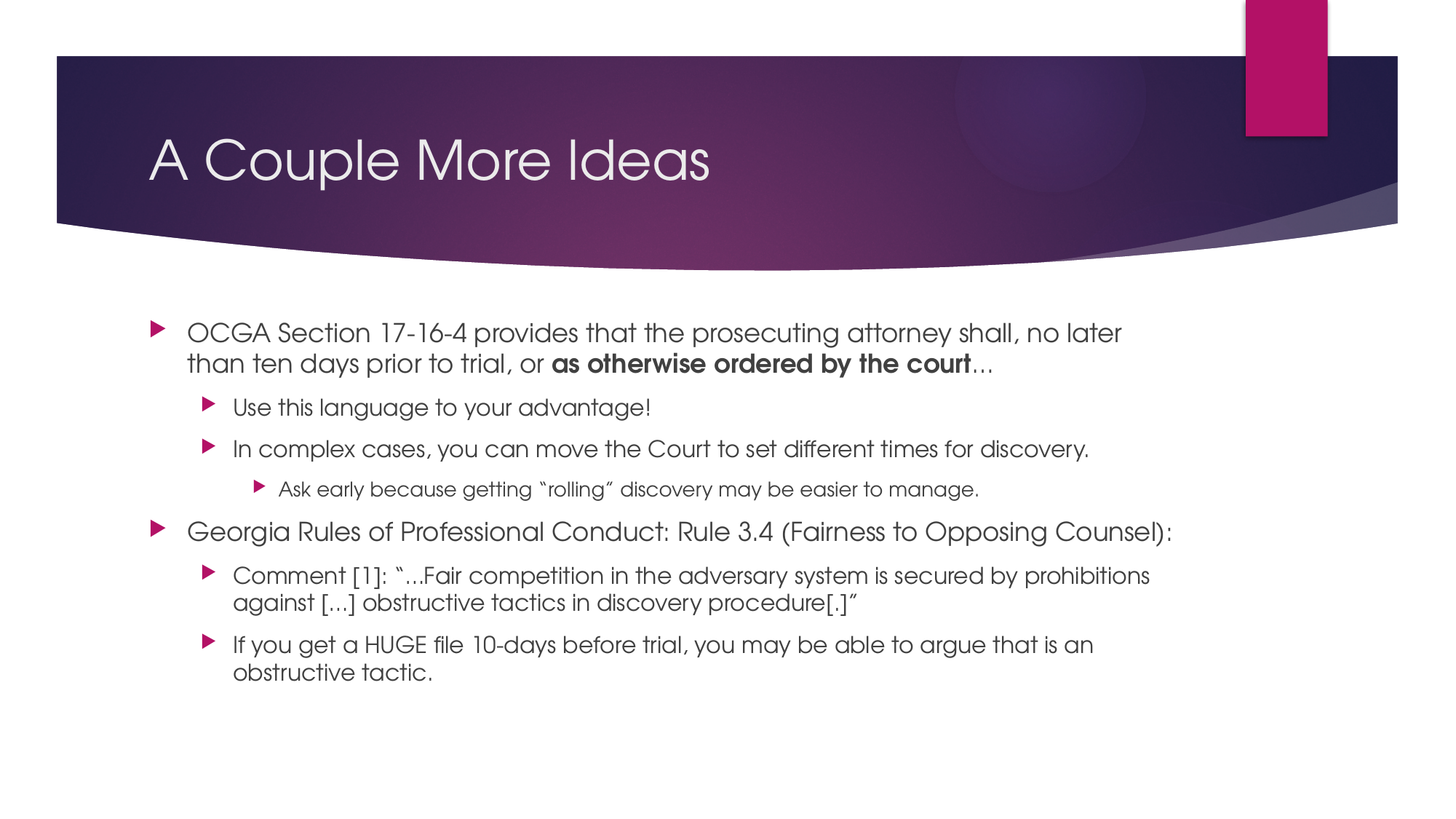

# A Couple More Ideas
OCGA Section 17-16-4 provides that the prosecuting attorney shall, no later than ten days prior to trial, or as otherwise ordered by the court…
Use this language to your advantage!
In complex cases, you can move the Court to set different times for discovery.
Ask early because getting “rolling” discovery may be easier to manage.
Georgia Rules of Professional Conduct: Rule 3.4 (Fairness to Opposing Counsel):
Comment [1]: “…Fair competition in the adversary system is secured by prohibitions against […] obstructive tactics in discovery procedure[.]”
If you get a HUGE file 10-days before trial, you may be able to argue that is an obstructive tactic.